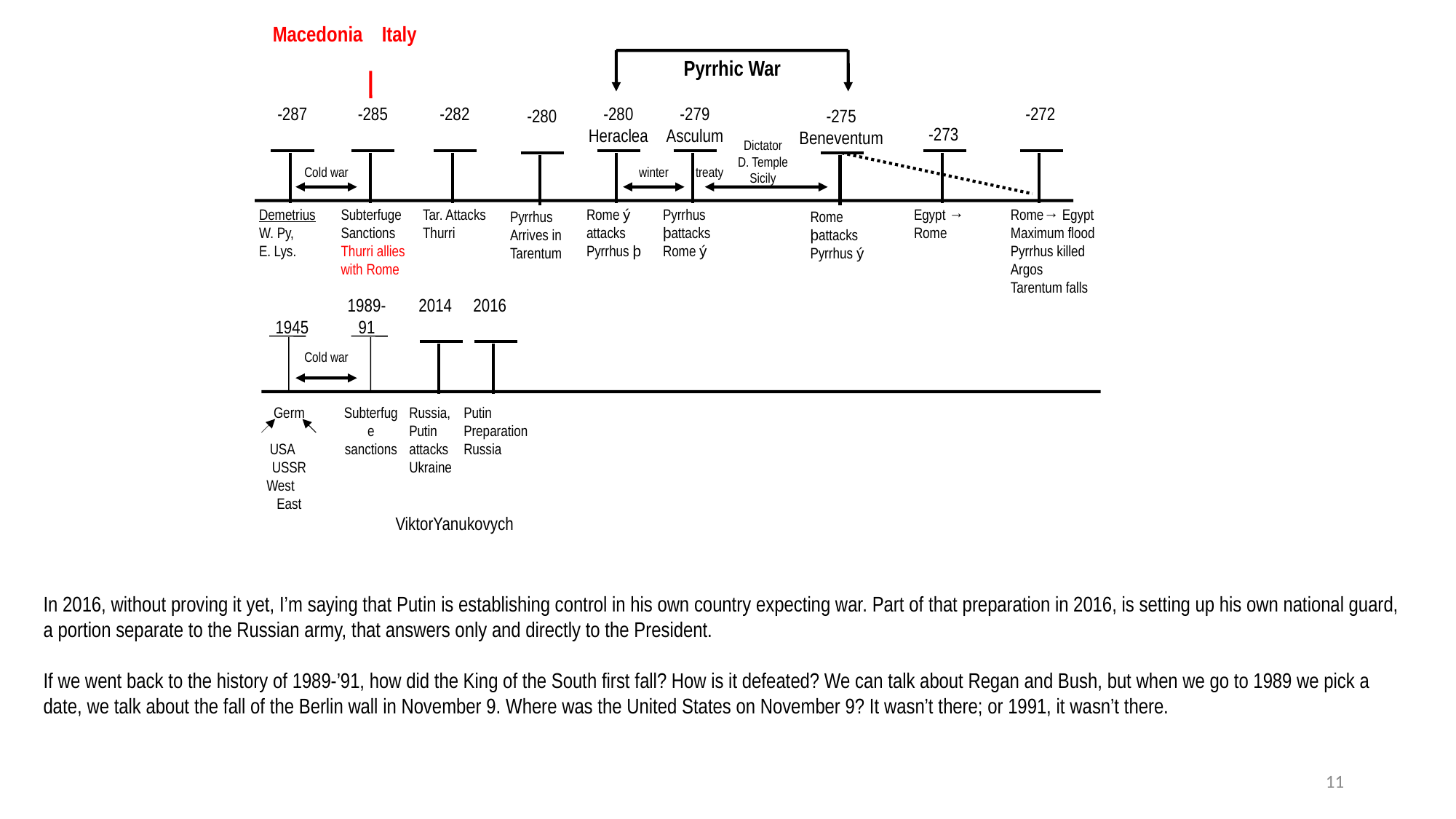

Macedonia	Italy

Pyrrhic War

-287
-285
-282
-280
Heraclea
-279
Asculum
-272
-280
-275
Beneventum
-273
Dictator
D. Temple
Sicily

Cold war
winter
treaty

Demetrius
W. Py,
E. Lys.
Subterfuge
Sanctions
Thurri allies with Rome
Tar. Attacks Thurri
Rome ý
attacks Pyrrhus þ
Pyrrhus þattacks Rome ý
Egypt →
Rome
Rome→ Egypt
Maximum flood
Pyrrhus killed
Argos
Tarentum falls
Pyrrhus
Arrives in
Tarentum
Rome þattacks Pyrrhus ý

1945
1989-91
2014
2016

Cold war

Germ

USA     USSR
West      East
Subterfuge
sanctions
Russia, Putin attacks Ukraine
Putin
Preparation Russia

ViktorYanukovych
In 2016, without proving it yet, I’m saying that Putin is establishing control in his own country expecting war. Part of that preparation in 2016, is setting up his own national guard, a portion separate to the Russian army, that answers only and directly to the President.

If we went back to the history of 1989-’91, how did the King of the South first fall? How is it defeated? We can talk about Regan and Bush, but when we go to 1989 we pick a date, we talk about the fall of the Berlin wall in November 9. Where was the United States on November 9? It wasn’t there; or 1991, it wasn’t there.
11